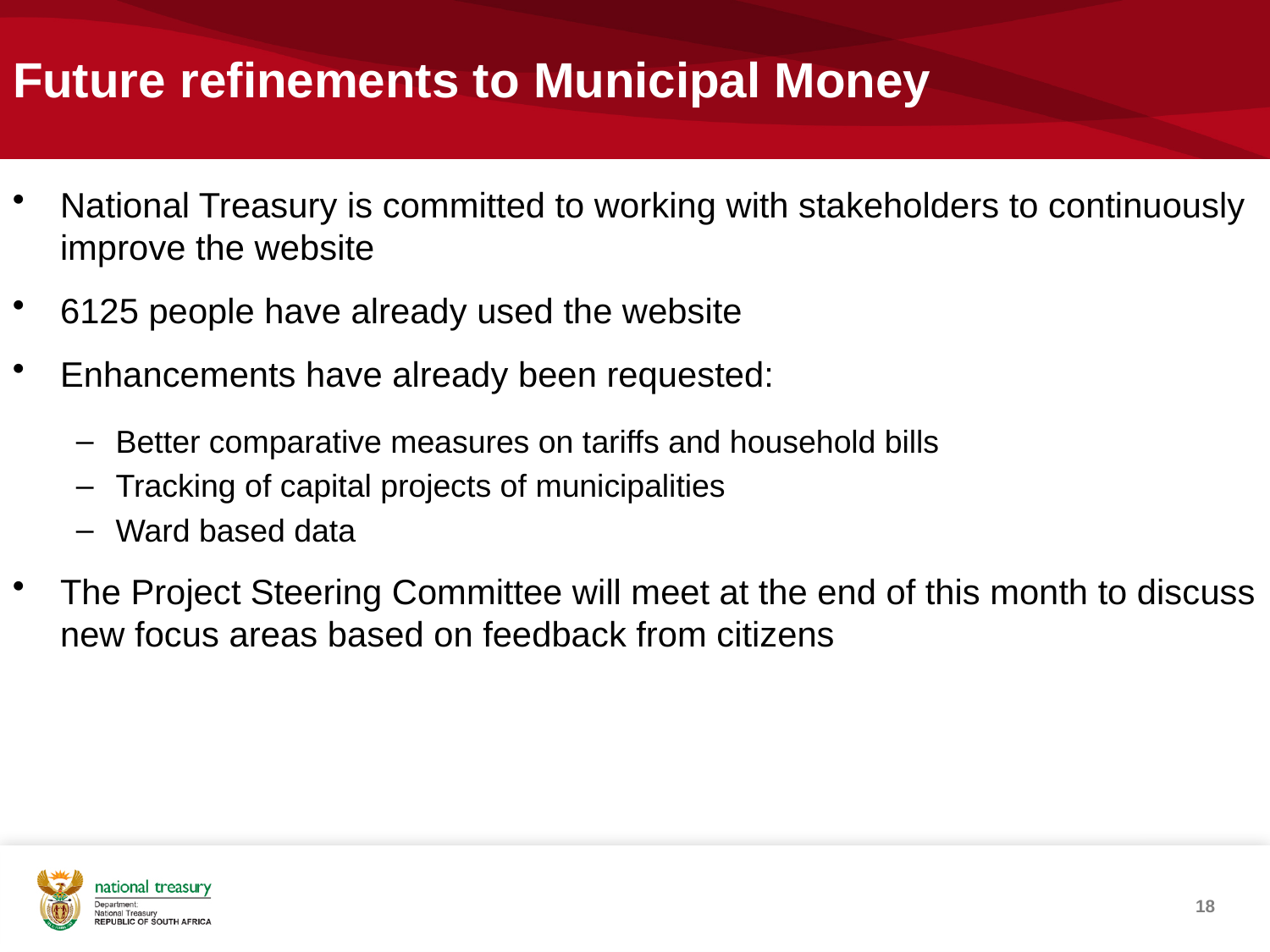

# Future refinements to Municipal Money
National Treasury is committed to working with stakeholders to continuously improve the website
6125 people have already used the website
Enhancements have already been requested:
Better comparative measures on tariffs and household bills
Tracking of capital projects of municipalities
Ward based data
The Project Steering Committee will meet at the end of this month to discuss new focus areas based on feedback from citizens

18